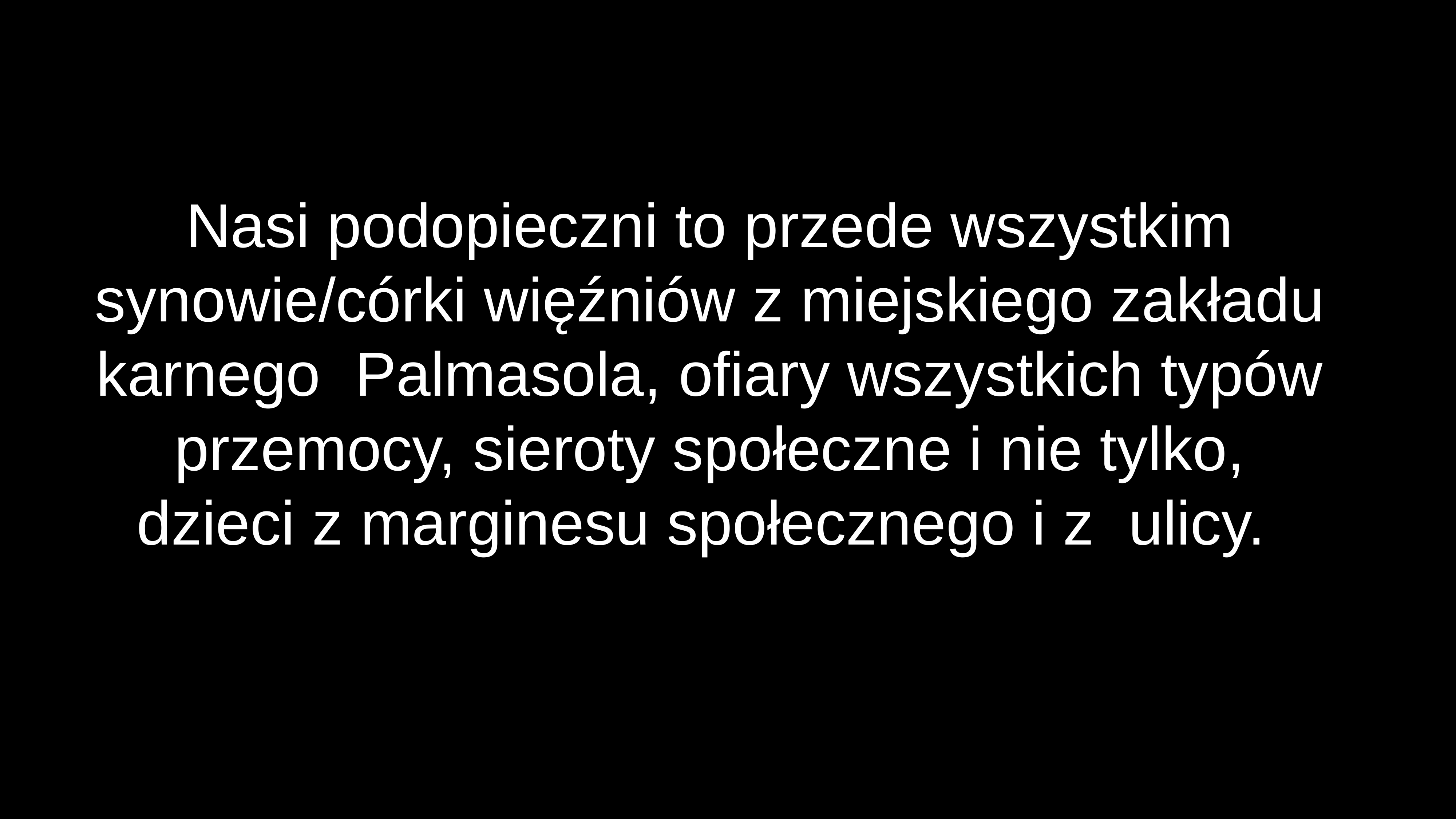

# Nasi podopieczni to przede wszystkim synowie/córki więźniów z miejskiego zakładu karnego  Palmasola, ofiary wszystkich typów przemocy, sieroty społeczne i nie tylko, dzieci z marginesu społecznego i z  ulicy.